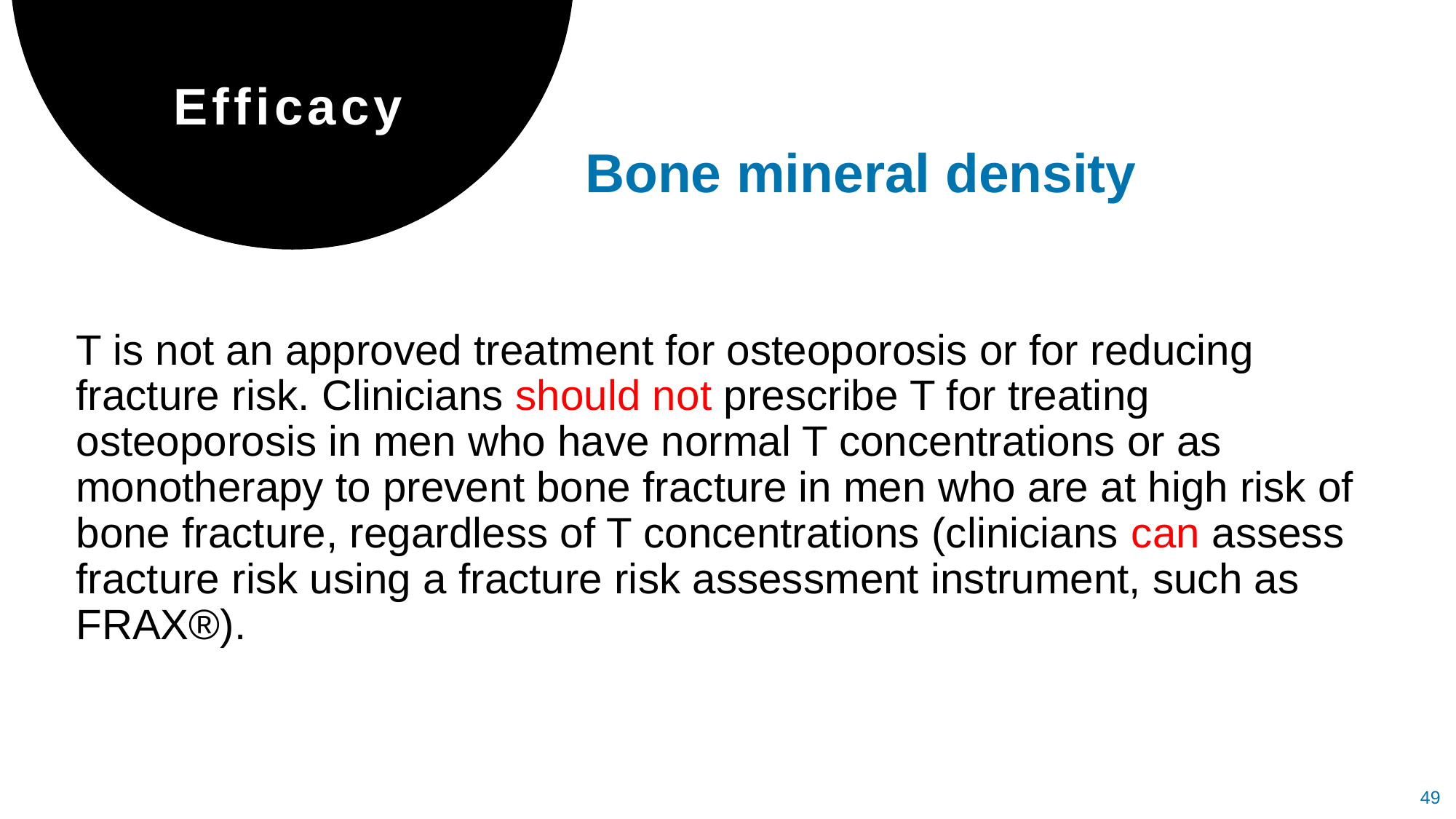

Efficacy
Bone mineral density
T is not an approved treatment for osteoporosis or for reducing fracture risk. Clinicians should not prescribe T for treating osteoporosis in men who have normal T concentrations or as monotherapy to prevent bone fracture in men who are at high risk of bone fracture, regardless of T concentrations (clinicians can assess fracture risk using a fracture risk assessment instrument, such as FRAX®).

49